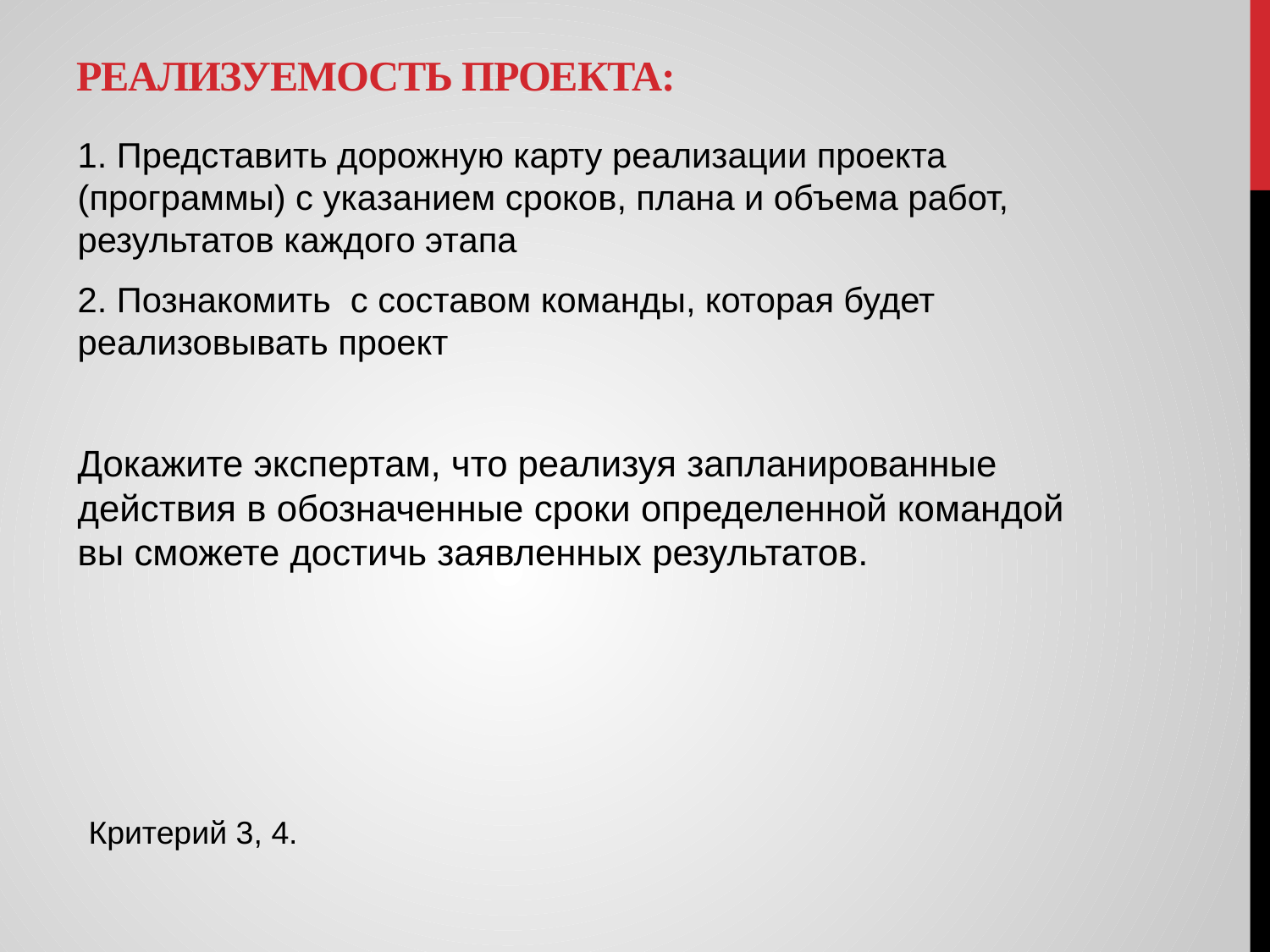

# Реализуемость проекта:
1. Представить дорожную карту реализации проекта (программы) с указанием сроков, плана и объема работ, результатов каждого этапа
2. Познакомить  с составом команды, которая будет реализовывать проект

Докажите экспертам, что реализуя запланированные действия в обозначенные сроки определенной командой вы сможете достичь заявленных результатов.

Критерий 3, 4.